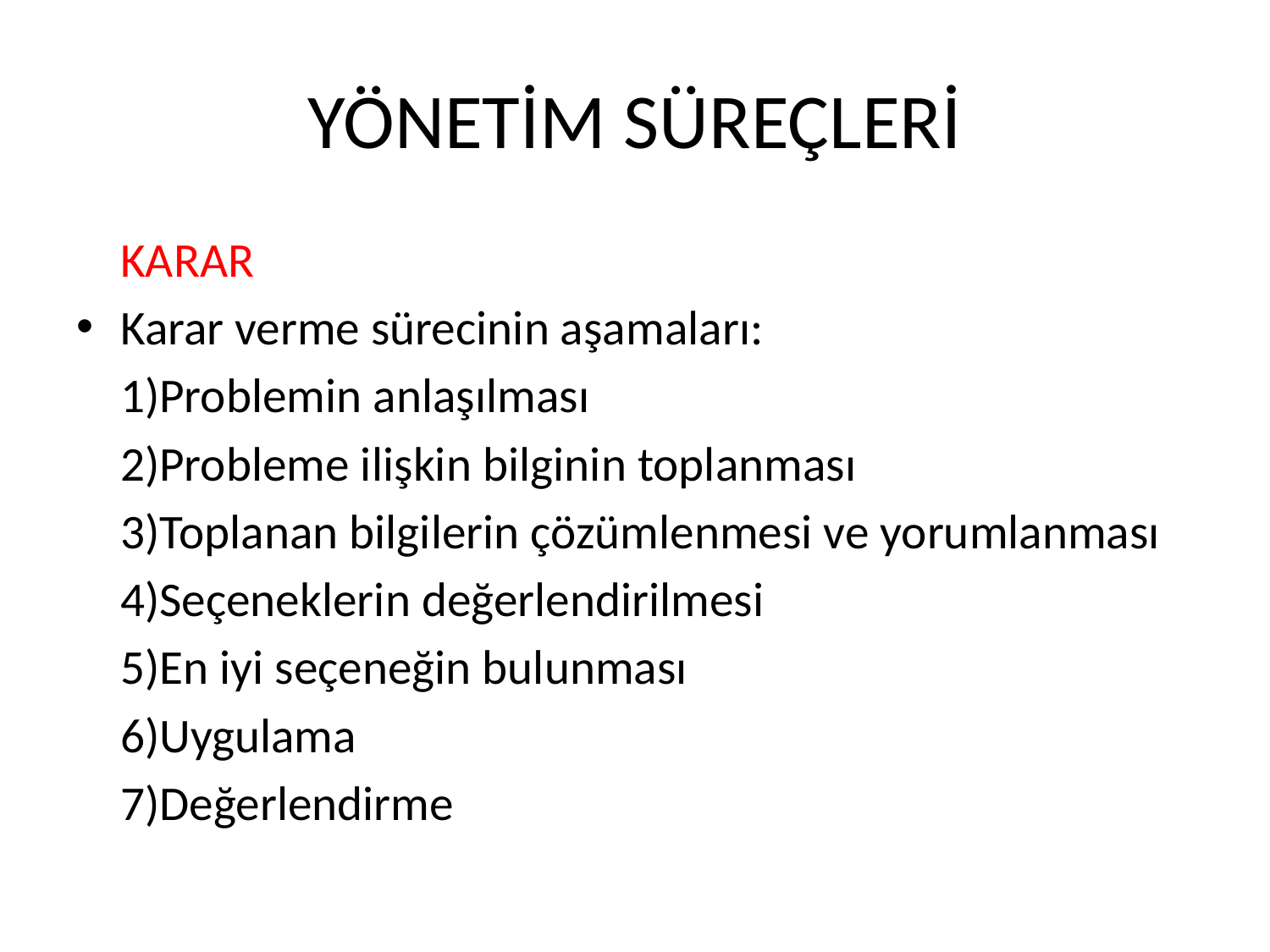

# YÖNETİM SÜREÇLERİ
	KARAR
Karar verme sürecinin aşamaları:
	1)Problemin anlaşılması
	2)Probleme ilişkin bilginin toplanması
	3)Toplanan bilgilerin çözümlenmesi ve yorumlanması
	4)Seçeneklerin değerlendirilmesi
	5)En iyi seçeneğin bulunması
	6)Uygulama
	7)Değerlendirme